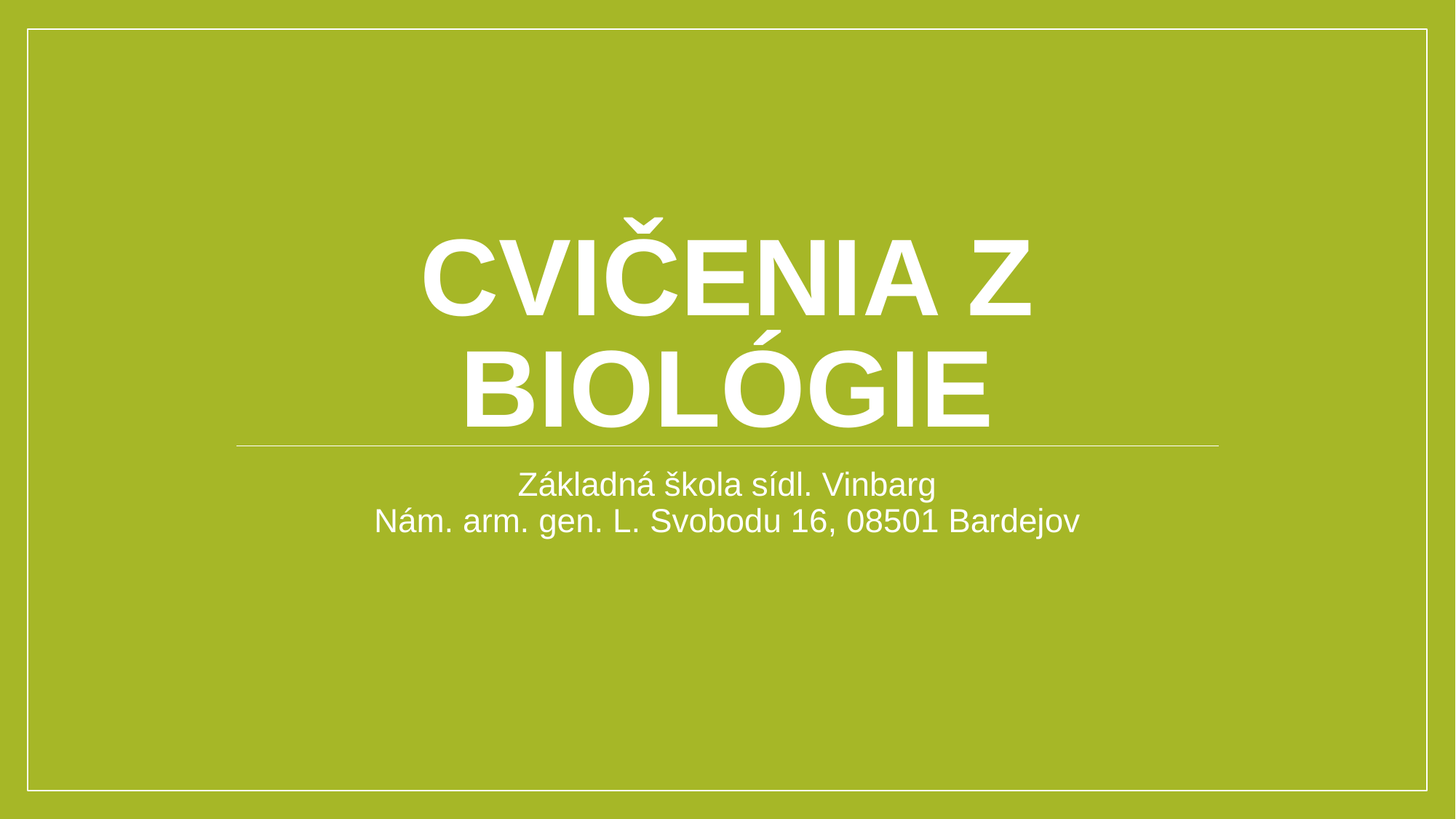

# Cvičenia z Biológie
Základná škola sídl. Vinbarg
Nám. arm. gen. L. Svobodu 16, 08501 Bardejov